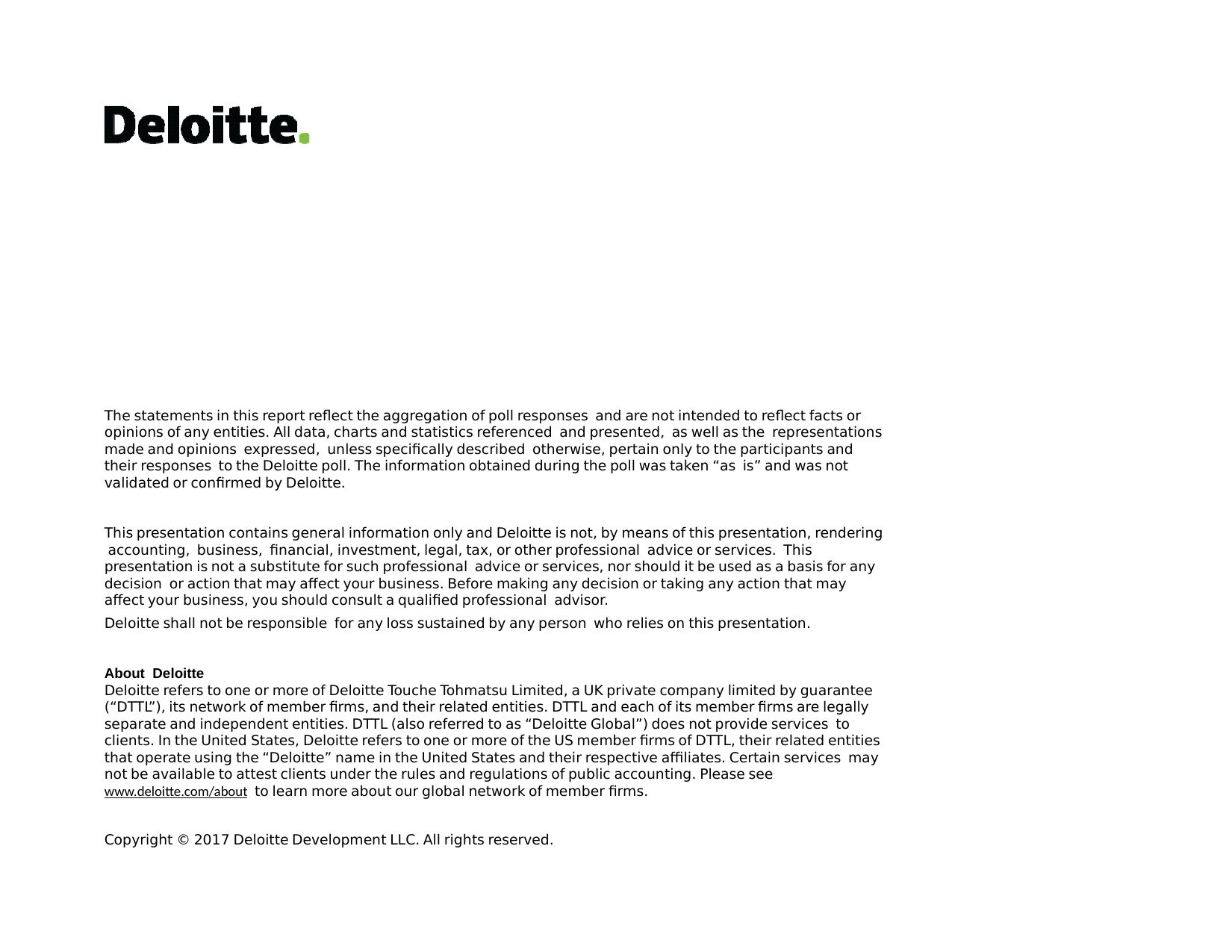

The statements in this report reflect the aggregation of poll responses  and are not intended to reflect facts or opinions of any entities. All data, charts and statistics referenced  and presented,  as well as the  representations  made and opinions  expressed,  unless specifically described  otherwise, pertain only to the participants and their responses  to the Deloitte poll. The information obtained during the poll was taken “as  is” and was not validated or confirmed by Deloitte.

This presentation contains general information only and Deloitte is not, by means of this presentation, rendering  accounting,  business,  financial, investment, legal, tax, or other professional  advice or services.  This presentation is not a substitute for such professional  advice or services, nor should it be used as a basis for any decision  or action that may affect your business. Before making any decision or taking any action that may affect your business, you should consult a qualified professional  advisor.
Deloitte shall not be responsible  for any loss sustained by any person  who relies on this presentation.

About  Deloitte
Deloitte refers to one or more of Deloitte Touche Tohmatsu Limited, a UK private company limited by guarantee (“DTTL”), its network of member firms, and their related entities. DTTL and each of its member firms are legally separate and independent entities. DTTL (also referred to as “Deloitte Global”) does not provide services  to clients. In the United States, Deloitte refers to one or more of the US member firms of DTTL, their related entities that operate using the “Deloitte” name in the United States and their respective affiliates. Certain services  may not be available to attest clients under the rules and regulations of public accounting. Please see www.deloitte.com/about  to learn more about our global network of member firms.

Copyright © 2017 Deloitte Development LLC. All rights reserved.